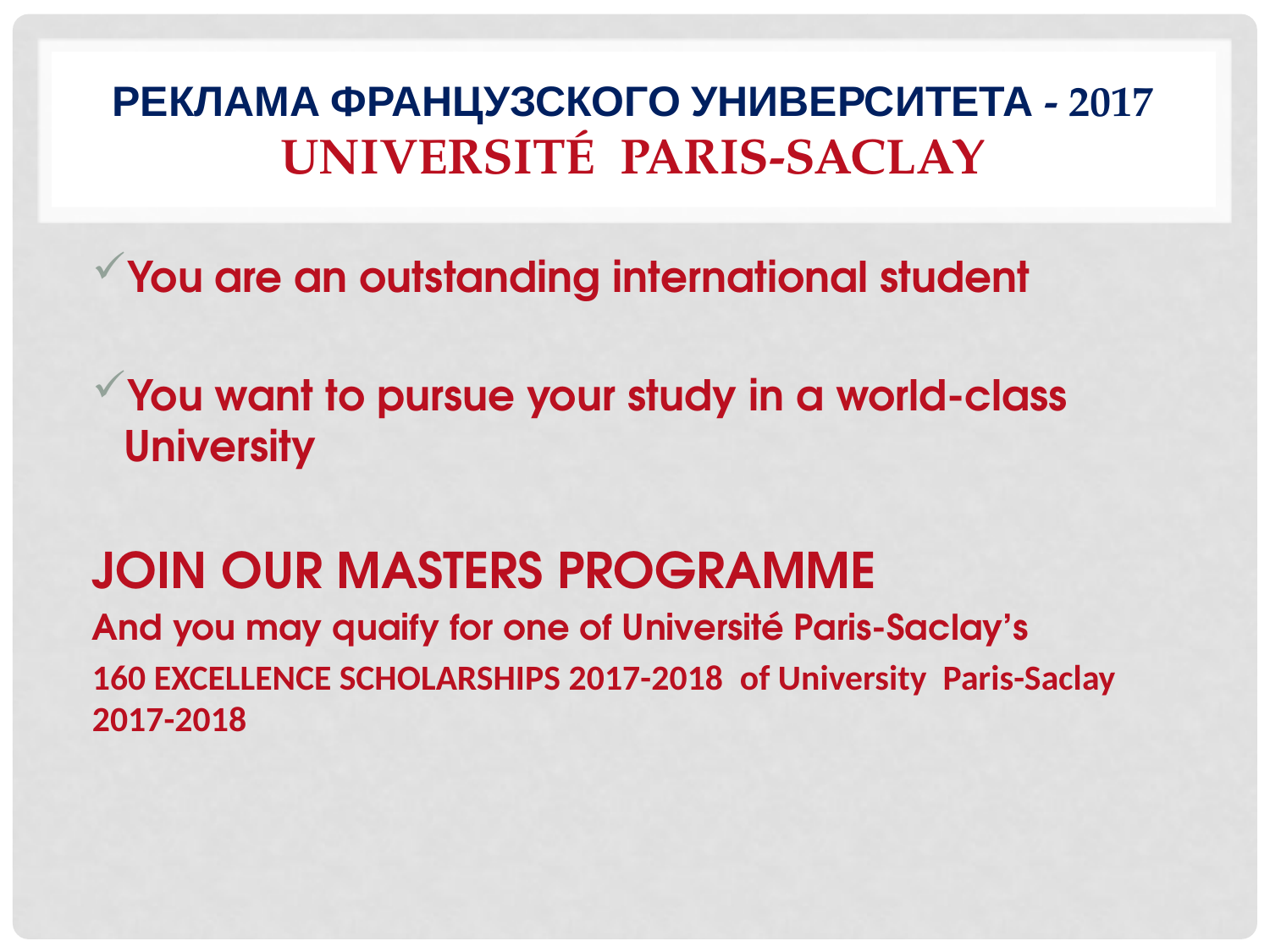

# Реклама французского университета - 2017 Université  paris-saclay
You are an outstanding international student

You want to pursue your study in a world-class University

JOIN OUR MASTERS PROGRAMME
And you may quaify for one of Université Paris-Saclay’s
160 EXCELLENCE SCHOLARSHIPS 2017-2018  of University  Paris-Saclay 2017-2018